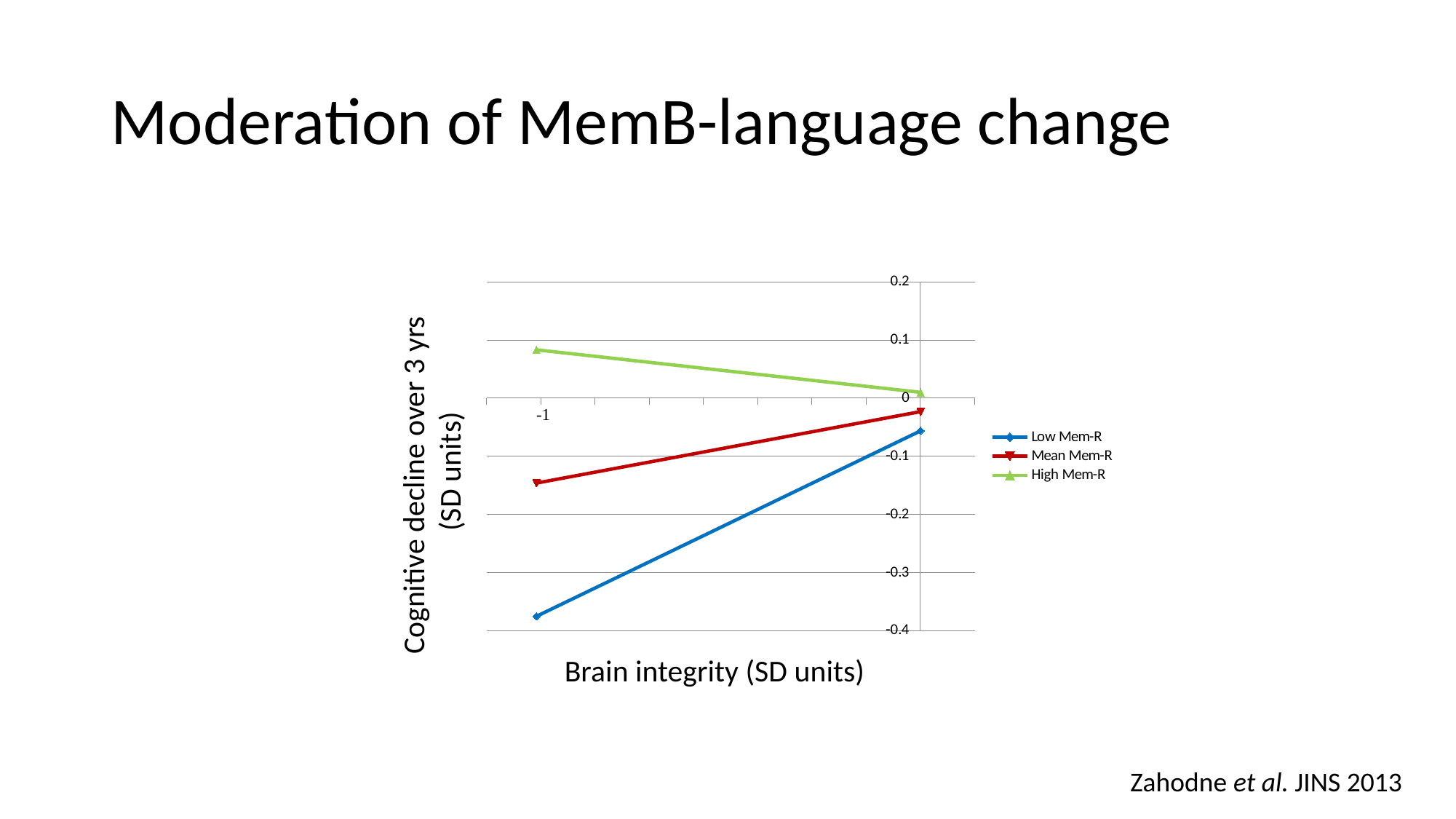

# Moderation of MemB-language change

### Chart

| Category |  |  |  |
|---|---|---|---|
Cognitive decline over 3 yrs     (SD units)
Brain integrity (SD units)
Zahodne et al. JINS 2013